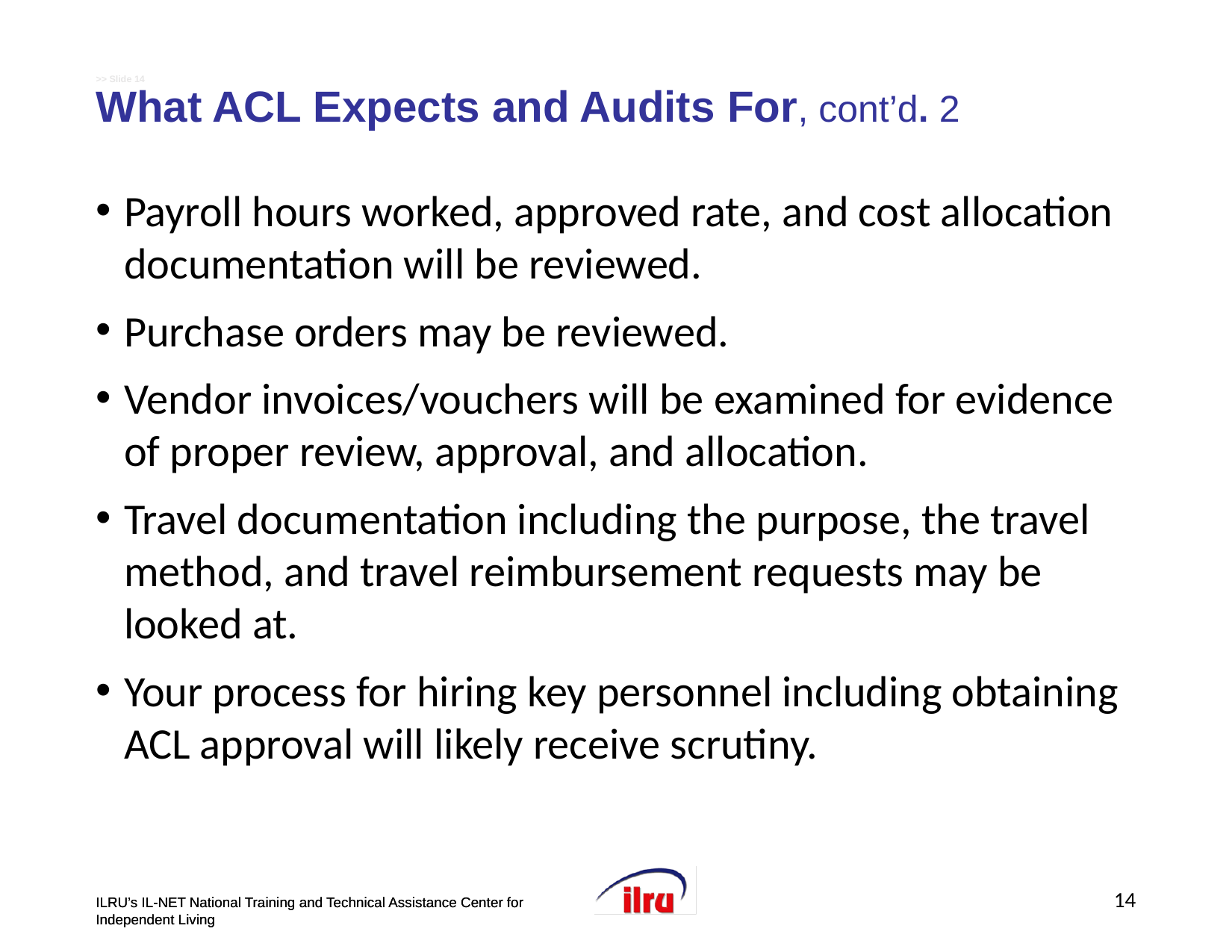

# >> Slide 14 What ACL Expects and Audits For, cont’d. 2
Payroll hours worked, approved rate, and cost allocation documentation will be reviewed.
Purchase orders may be reviewed.
Vendor invoices/vouchers will be examined for evidence of proper review, approval, and allocation.
Travel documentation including the purpose, the travel method, and travel reimbursement requests may be looked at.
Your process for hiring key personnel including obtaining ACL approval will likely receive scrutiny.
14